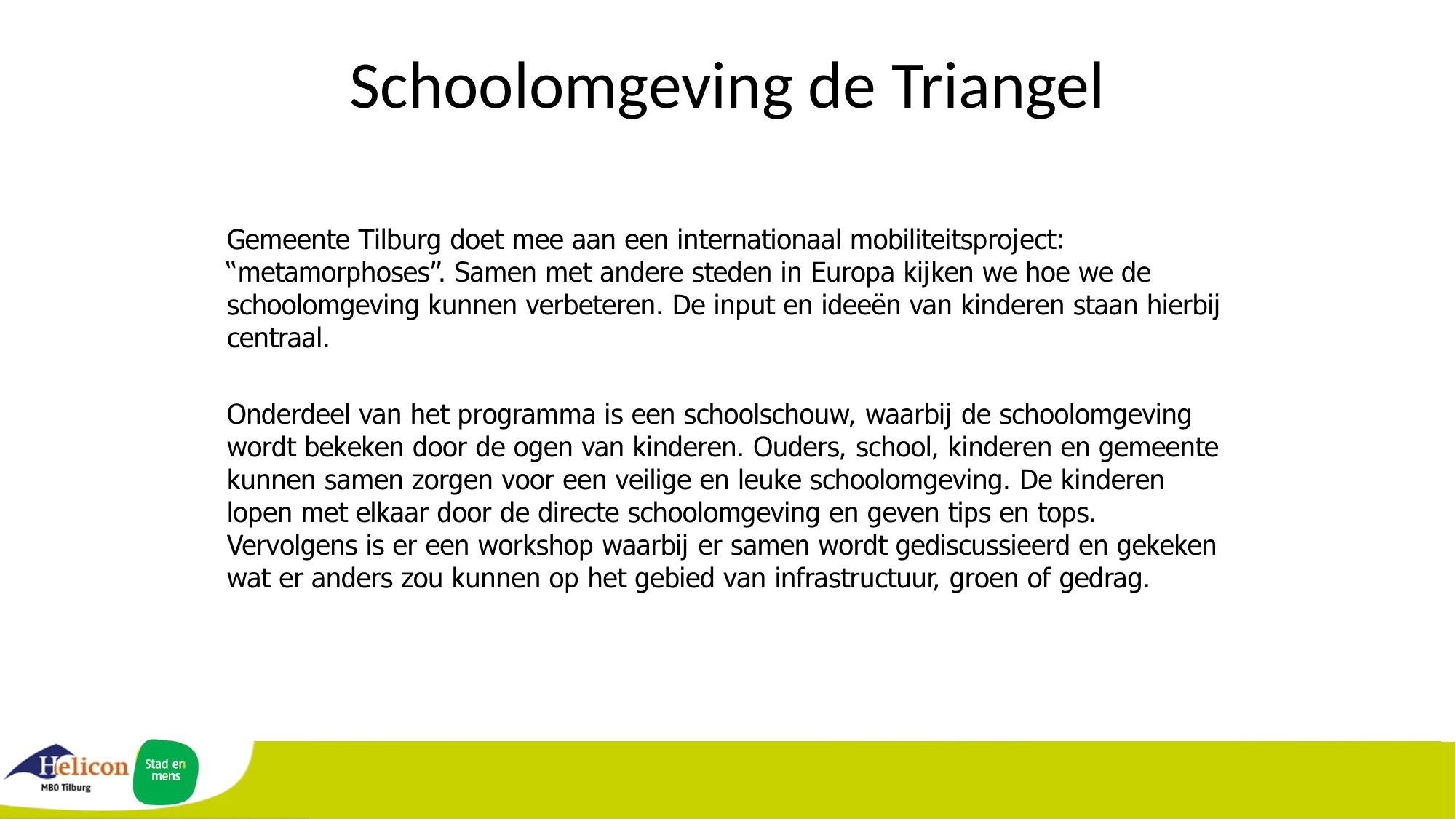

# Schoolomgeving de Triangel
Gemeente Tilburg doet mee aan een internationaal mobiliteitsproject: “metamorphoses”. Samen met andere steden in Europa kijken we hoe we de schoolomgeving kunnen verbeteren. De input en ideeën van kinderen staan hierbij centraal.
Onderdeel van het programma is een schoolschouw, waarbij de schoolomgeving wordt bekeken door de ogen van kinderen. Ouders, school, kinderen en gemeente kunnen samen zorgen voor een veilige en leuke schoolomgeving. De kinderen lopen met elkaar door de directe schoolomgeving en geven tips en tops. Vervolgens is er een workshop waarbij er samen wordt gediscussieerd en gekeken wat er anders zou kunnen op het gebied van infrastructuur, groen of gedrag.